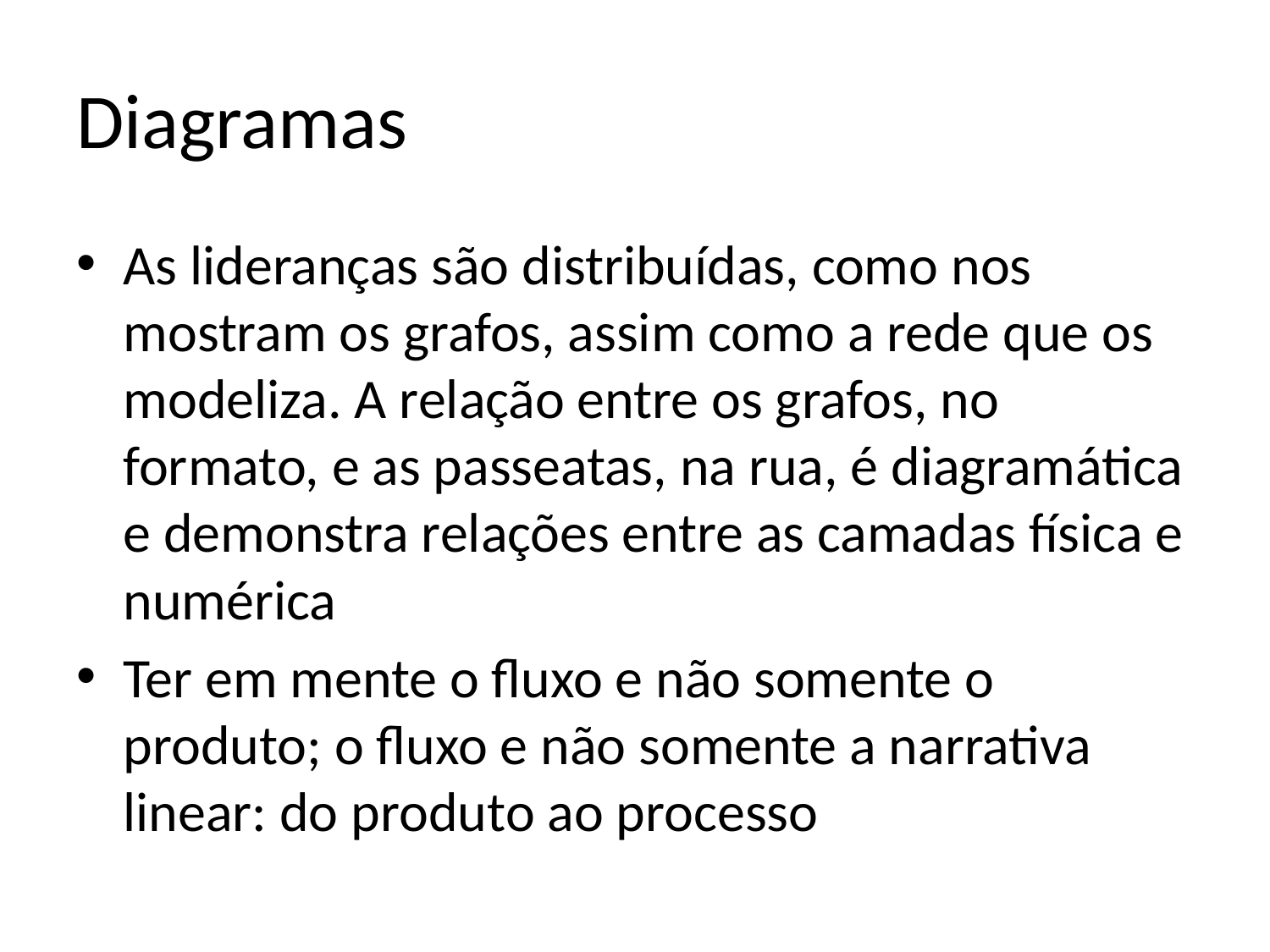

# Diagramas
As lideranças são distribuídas, como nos mostram os grafos, assim como a rede que os modeliza. A relação entre os grafos, no formato, e as passeatas, na rua, é diagramática e demonstra relações entre as camadas física e numérica
Ter em mente o fluxo e não somente o produto; o fluxo e não somente a narrativa linear: do produto ao processo